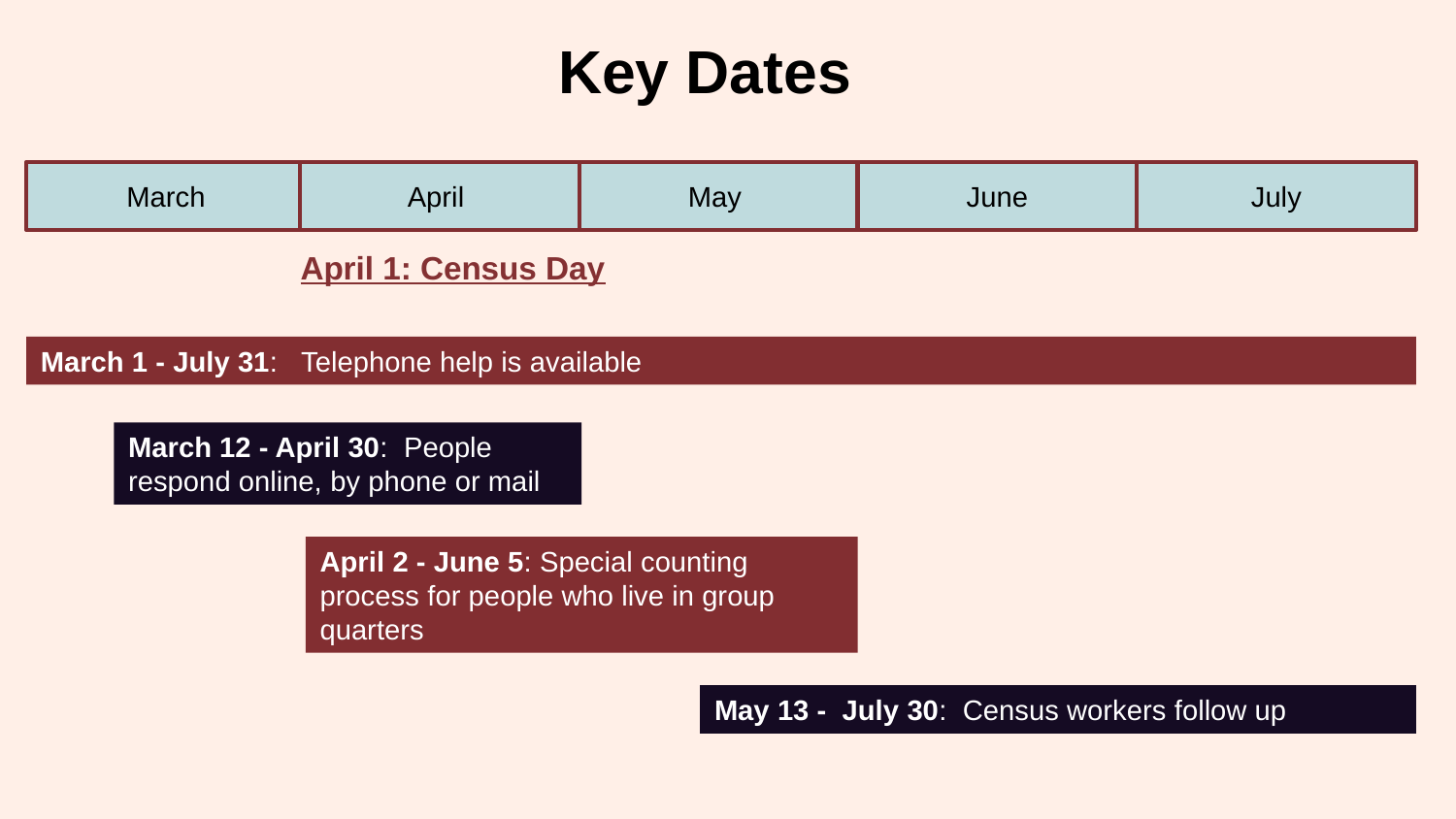

# Key Dates
March
May
June
July
April
April 1: Census Day
March 1 - July 31:   Telephone help is available
March 12 - April 30:  People respond online, by phone or mail
April 2 - June 5: Special counting process for people who live in group quarters
May 13 -  July 30:  Census workers follow up